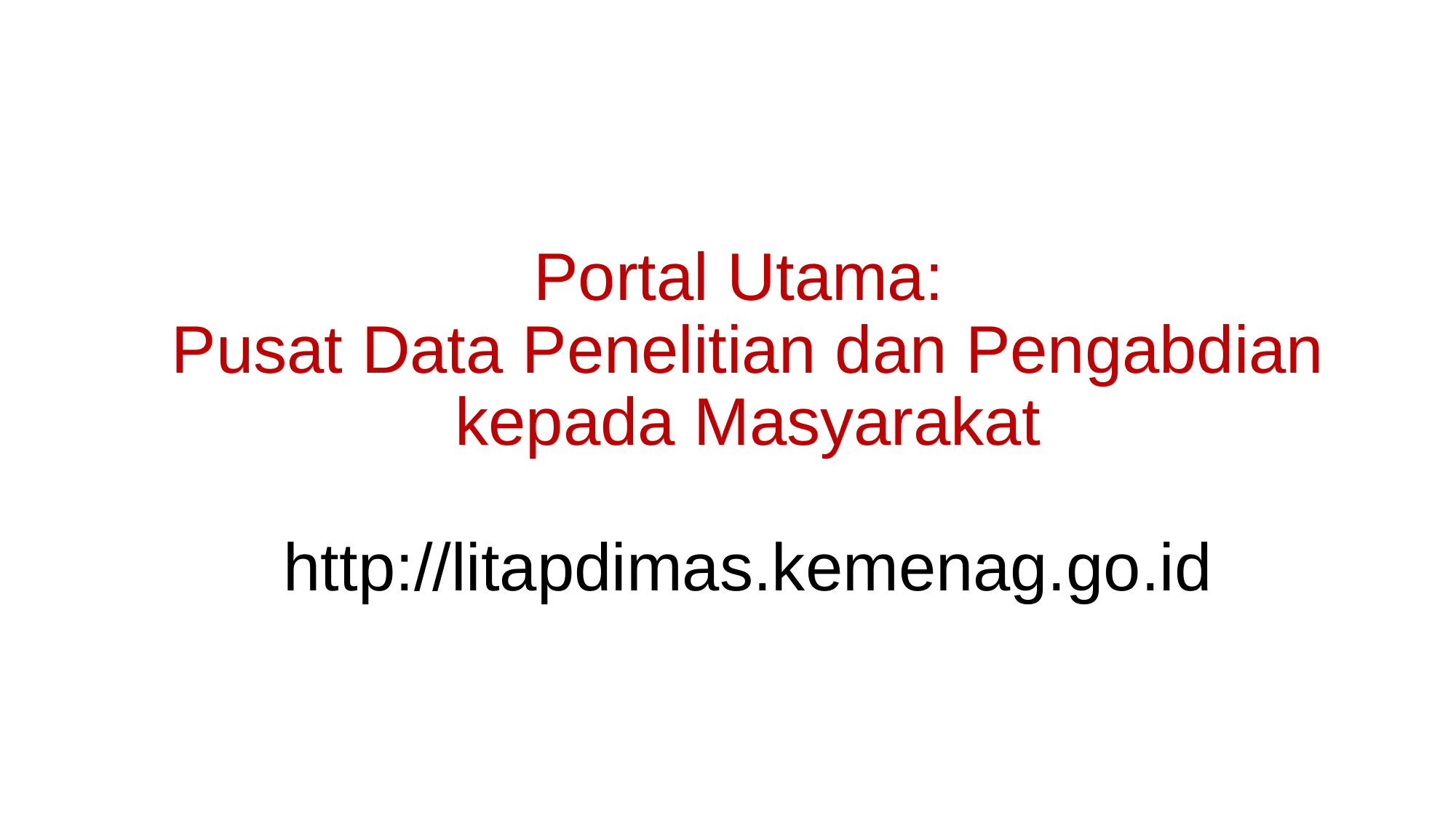

# Portal Utama: Pusat Data Penelitian dan Pengabdian kepada Masyarakat http://litapdimas.kemenag.go.id